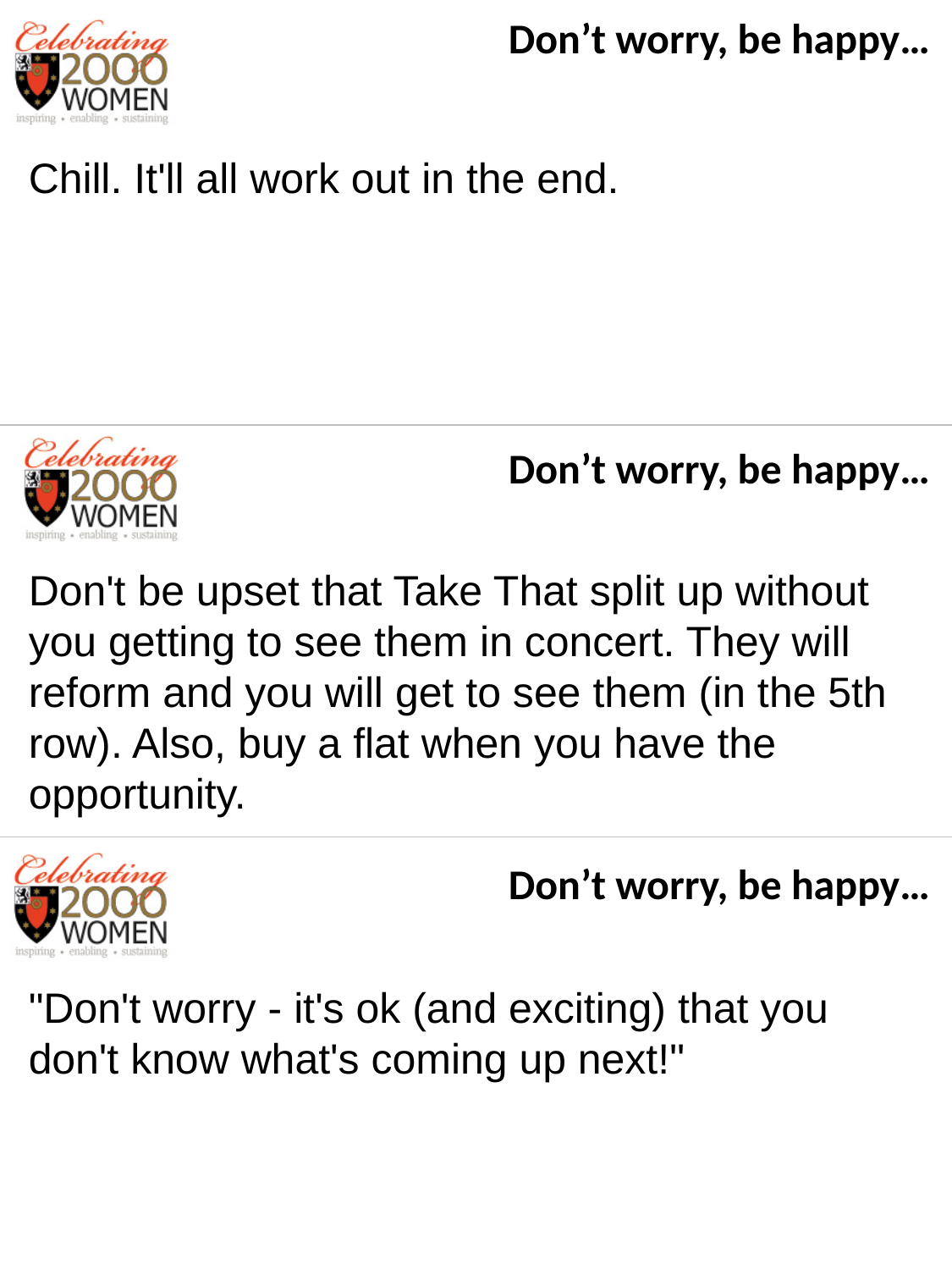

Don’t worry, be happy…
Chill. It'll all work out in the end.
Don’t worry, be happy…
Don't be upset that Take That split up without you getting to see them in concert. They will reform and you will get to see them (in the 5th row). Also, buy a flat when you have the opportunity.
Don’t worry, be happy…
"Don't worry - it's ok (and exciting) that you don't know what's coming up next!"